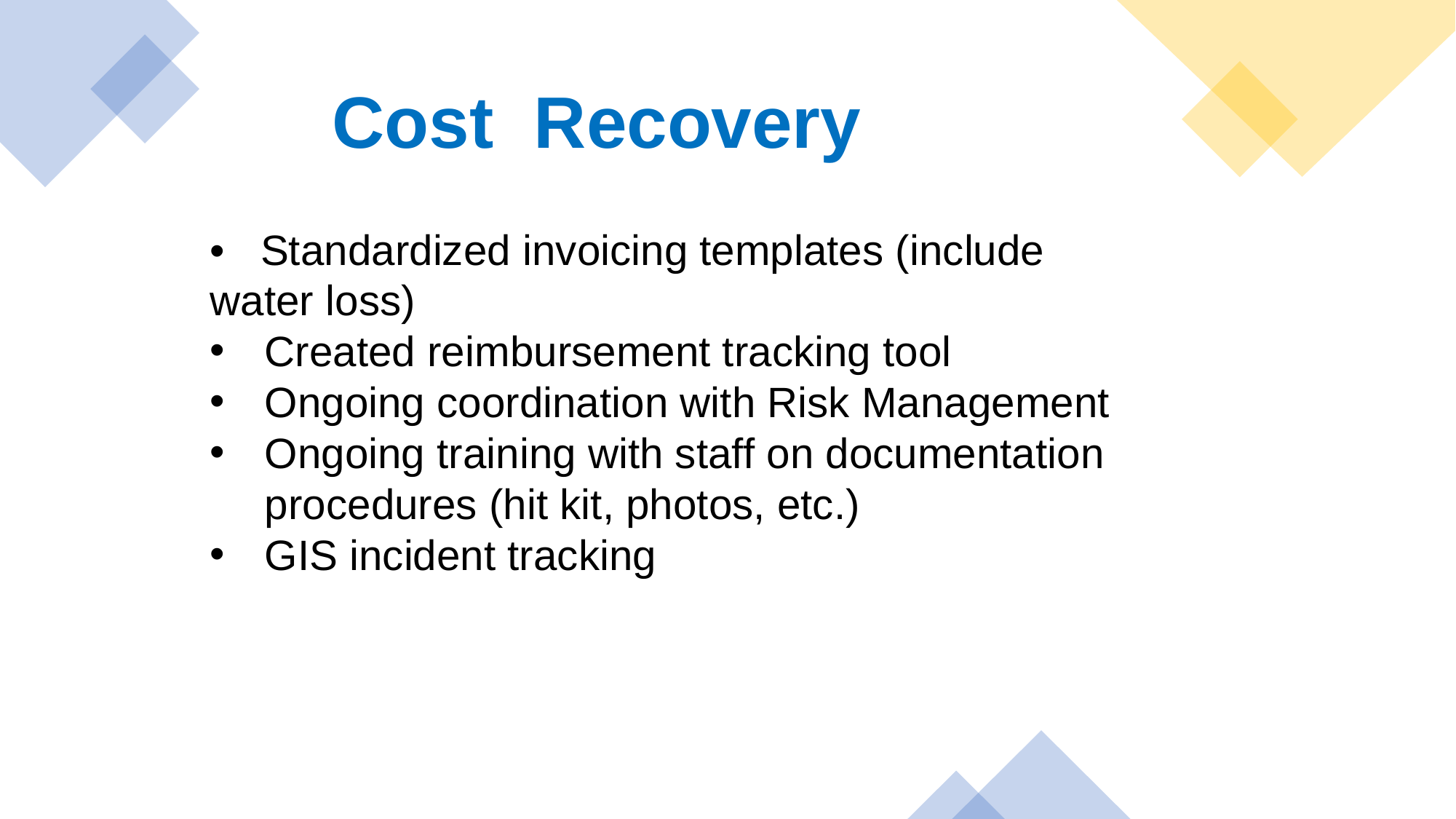

Cost  Recovery

•   Standardized invoicing templates (include water loss)
Created reimbursement tracking tool
Ongoing coordination with Risk Management
Ongoing training with staff on documentation procedures (hit kit, photos, etc.)
GIS incident tracking